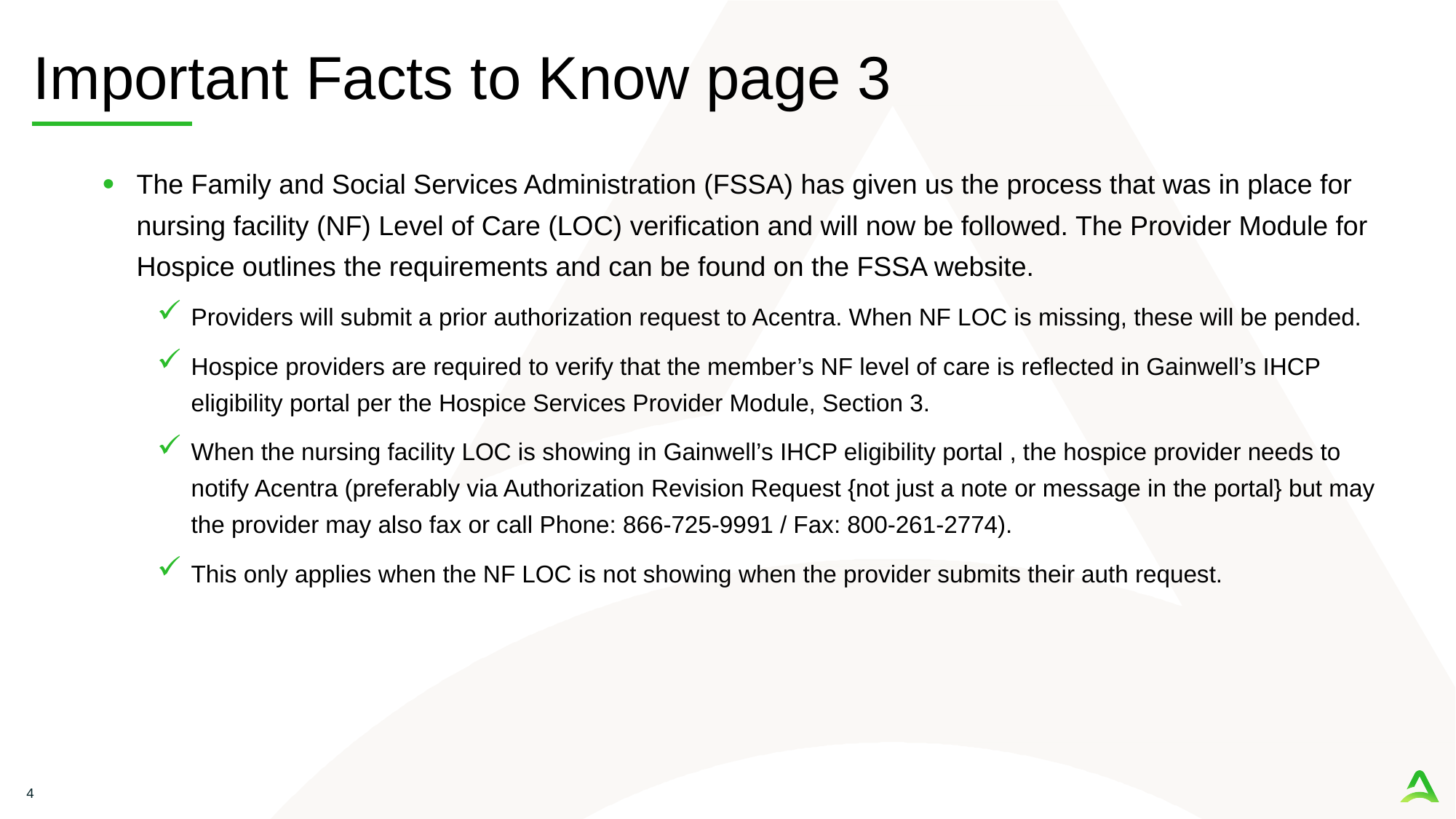

# Important Facts to Know page 3
The Family and Social Services Administration (FSSA) has given us the process that was in place for nursing facility (NF) Level of Care (LOC) verification and will now be followed. The Provider Module for Hospice outlines the requirements and can be found on the FSSA website.
Providers will submit a prior authorization request to Acentra. When NF LOC is missing, these will be pended.
Hospice providers are required to verify that the member’s NF level of care is reflected in Gainwell’s IHCP eligibility portal per the Hospice Services Provider Module, Section 3.
When the nursing facility LOC is showing in Gainwell’s IHCP eligibility portal , the hospice provider needs to notify Acentra (preferably via Authorization Revision Request {not just a note or message in the portal} but may the provider may also fax or call Phone: 866-725-9991 / Fax: 800-261-2774).
This only applies when the NF LOC is not showing when the provider submits their auth request.